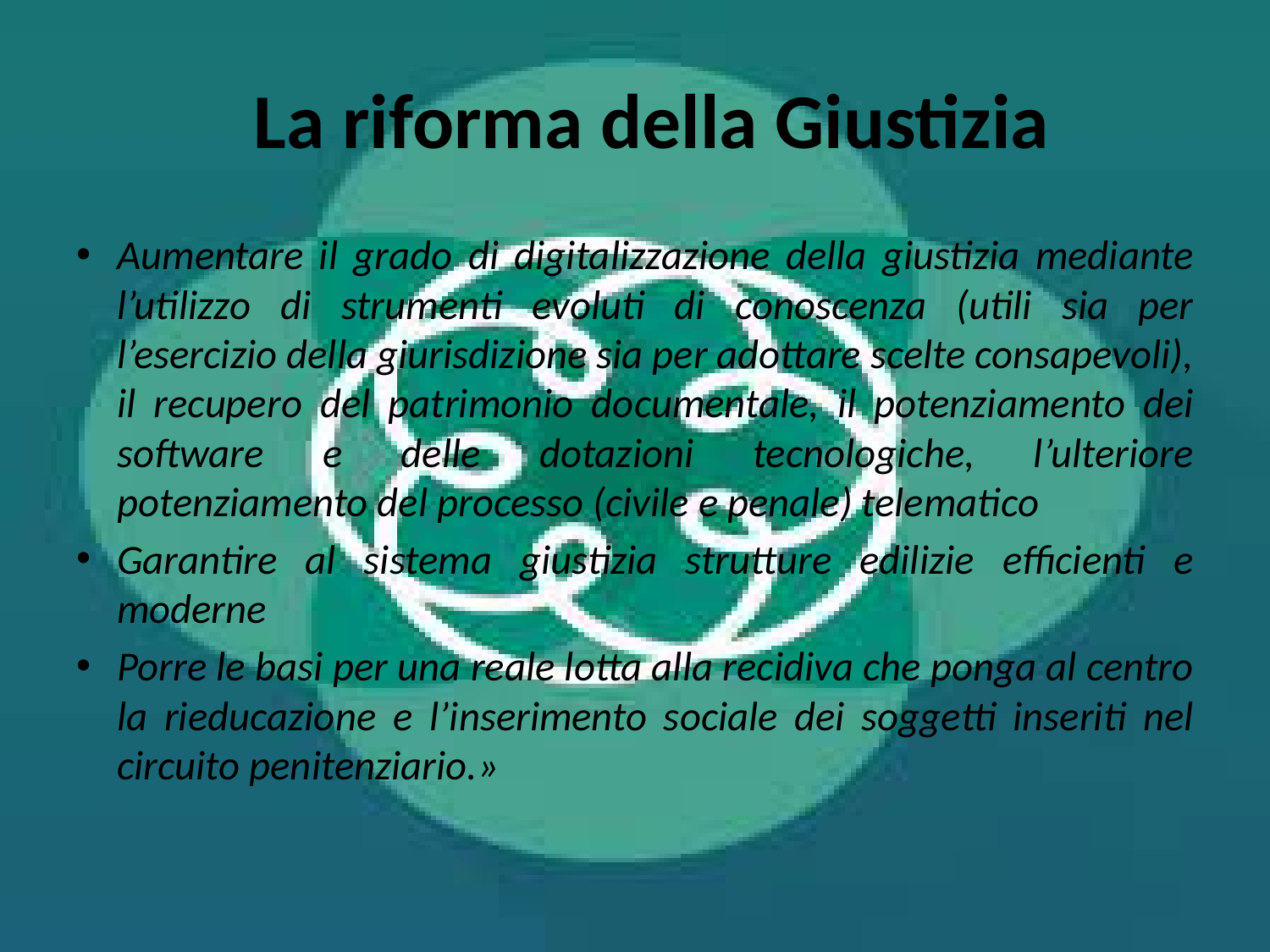

# La riforma della Giustizia
Aumentare il grado di digitalizzazione della giustizia mediante l’utilizzo di strumenti evoluti di conoscenza (utili sia per l’esercizio della giurisdizione sia per adottare scelte consapevoli), il recupero del patrimonio documentale, il potenziamento dei software e delle dotazioni tecnologiche, l’ulteriore potenziamento del processo (civile e penale) telematico
Garantire al sistema giustizia strutture edilizie efficienti e moderne
Porre le basi per una reale lotta alla recidiva che ponga al centro la rieducazione e l’inserimento sociale dei soggetti inseriti nel circuito penitenziario.»